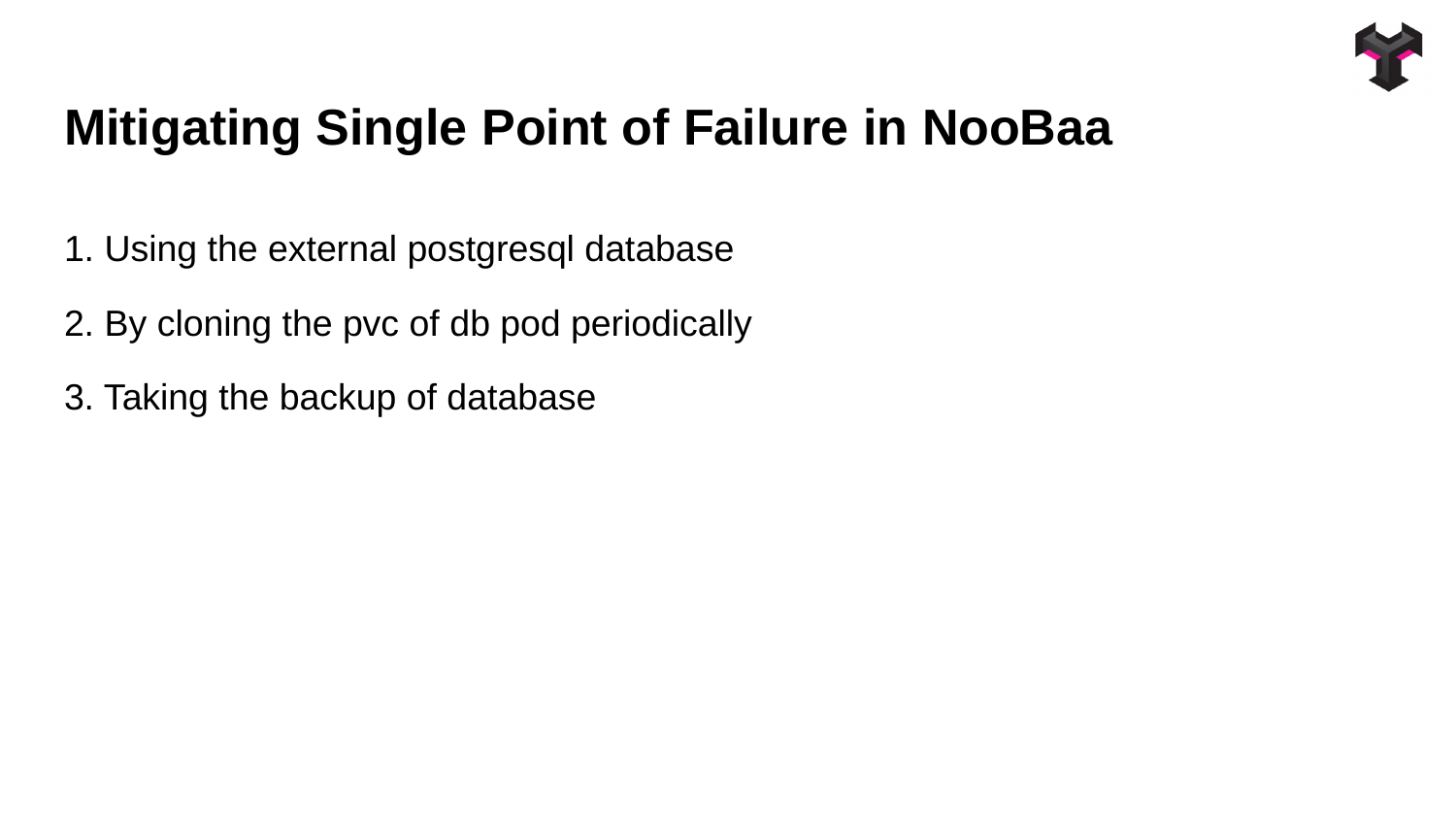

# Mitigating Single Point of Failure in NooBaa

1. Using the external postgresql database
2. By cloning the pvc of db pod periodically
3. Taking the backup of database